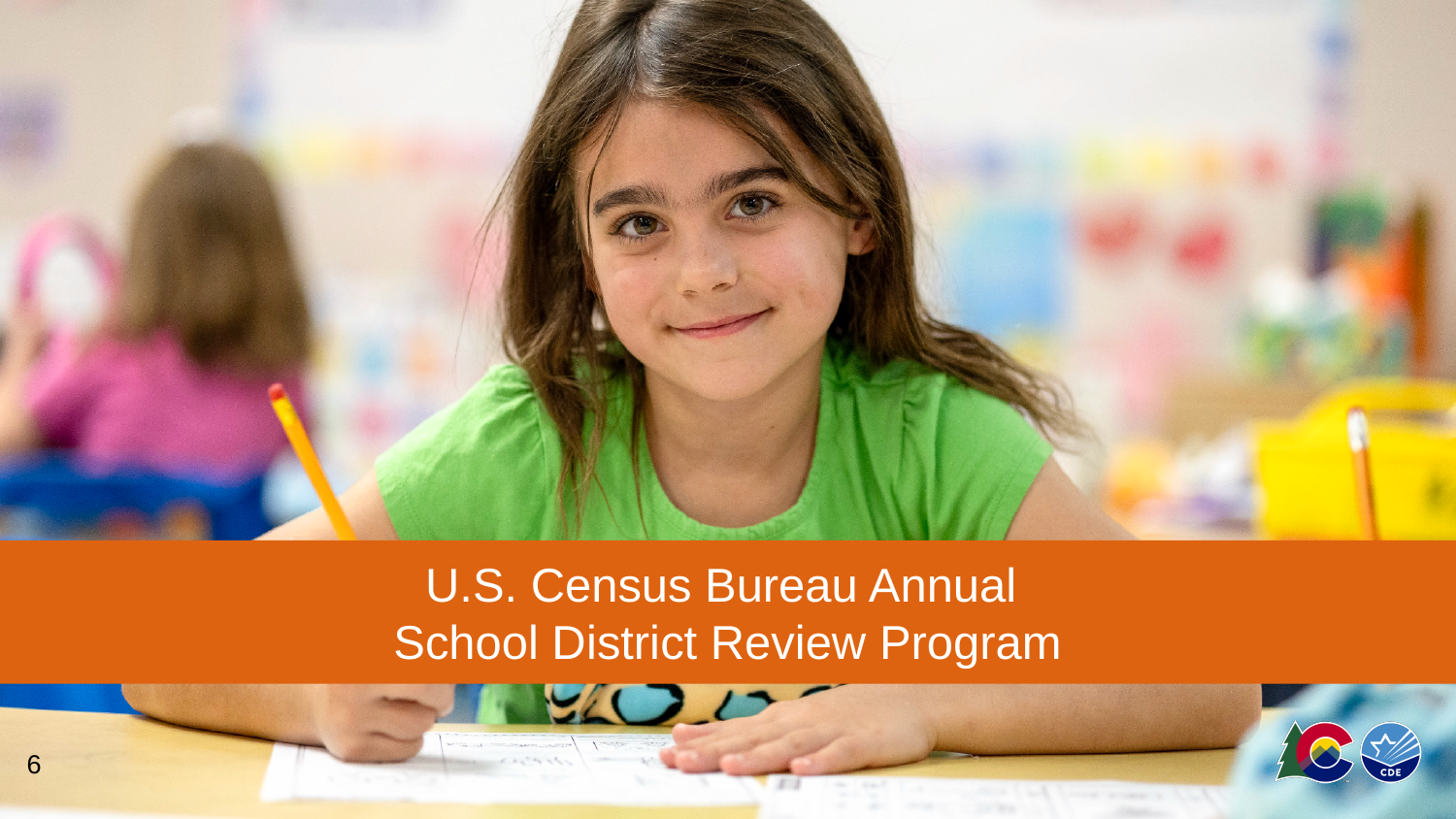

# U.S. Census Bureau Annual
School District Review Program